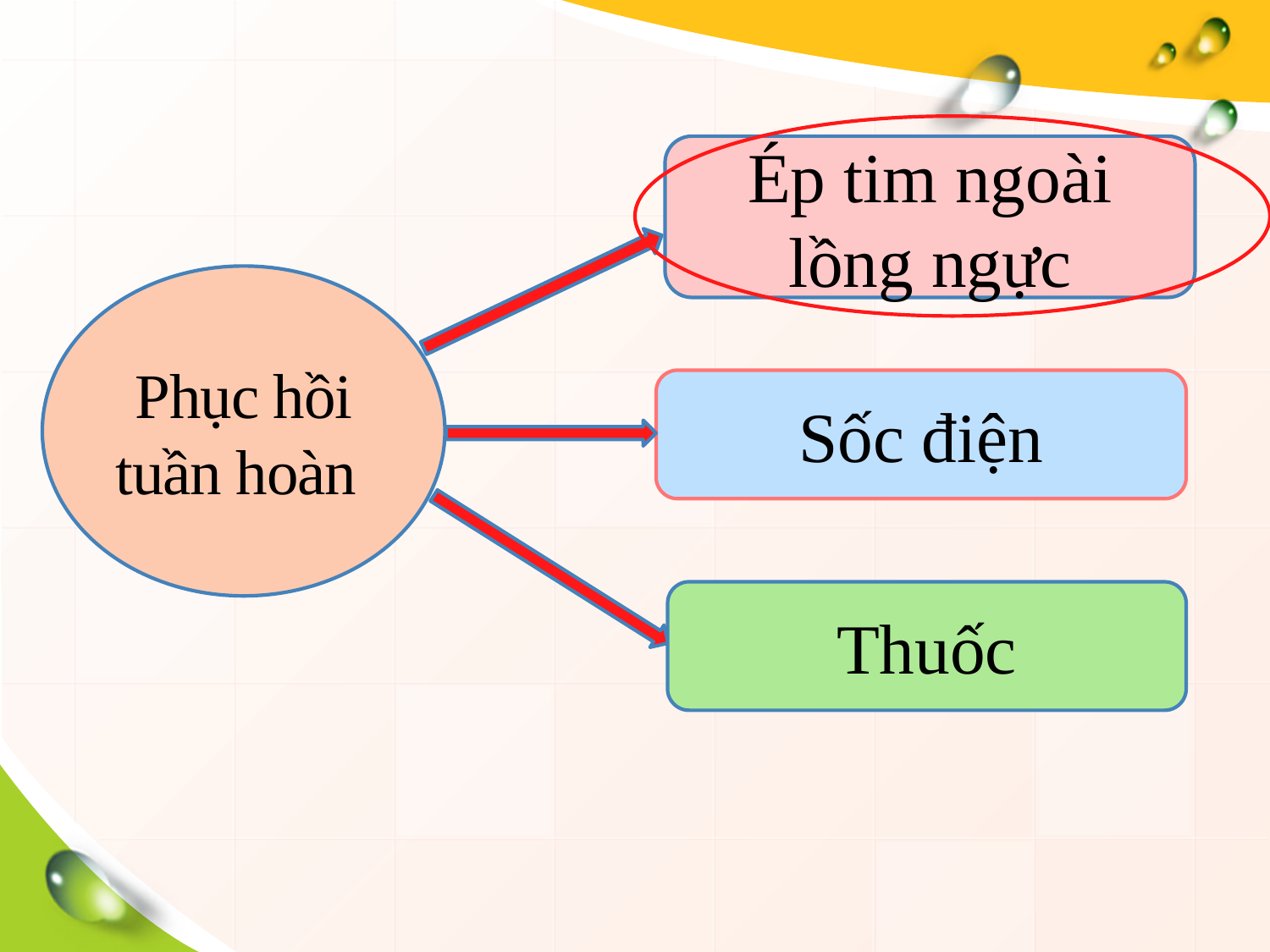

Ép tim ngoài lồng ngực
Phục hồi tuần hoàn

Sốc điện

Thuốc